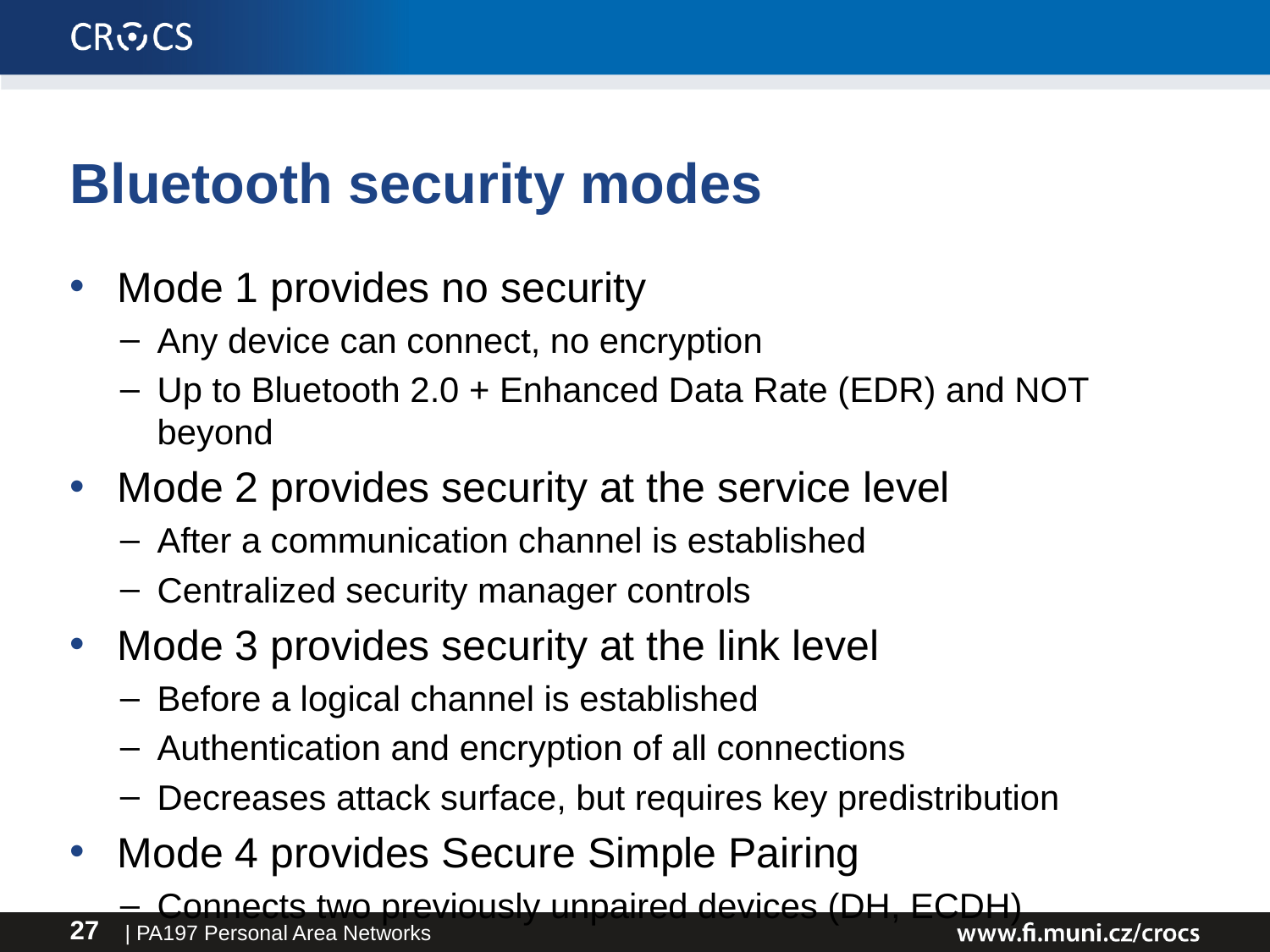

# Bluetooth security modes
Mode 1 provides no security
Any device can connect, no encryption
Up to Bluetooth 2.0 + Enhanced Data Rate (EDR) and NOT beyond
Mode 2 provides security at the service level
After a communication channel is established
Centralized security manager controls
Mode 3 provides security at the link level
Before a logical channel is established
Authentication and encryption of all connections
Decreases attack surface, but requires key predistribution
Mode 4 provides Secure Simple Pairing
Connects two previously unpaired devices (DH, ECDH)

| PA197 Personal Area Networks
27